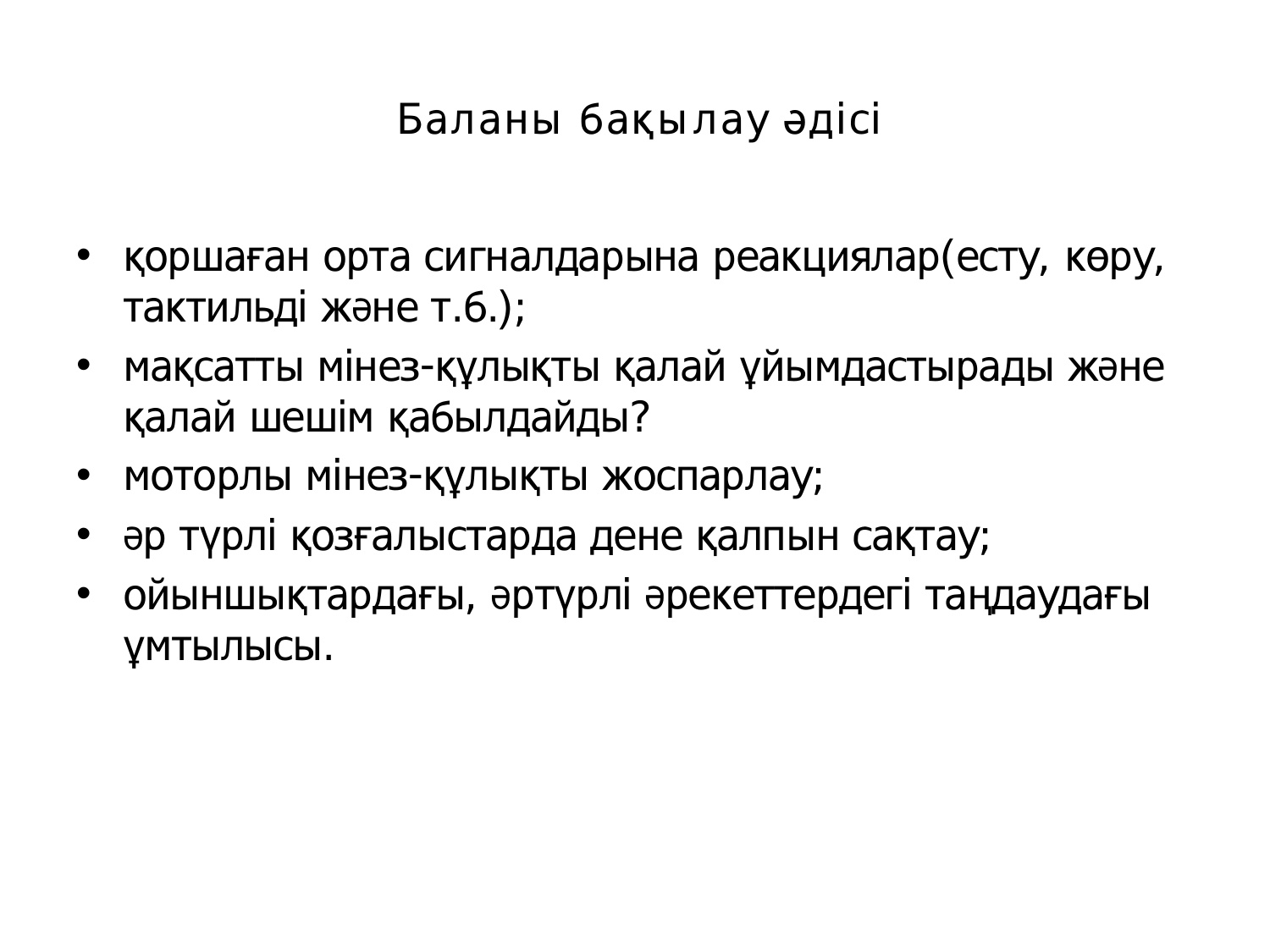

# Баланы бақылау әдісі
қоршаған орта сигналдарына реакциялар(есту, көру, тактильді және т.б.);
мақсатты мінез-құлықты қалай ұйымдастырады және қалай шешім қабылдайды?
моторлы мінез-құлықты жоспарлау;
әр түрлі қозғалыстарда дене қалпын сақтау;
ойыншықтардағы, әртүрлі әрекеттердегі таңдаудағы ұмтылысы.